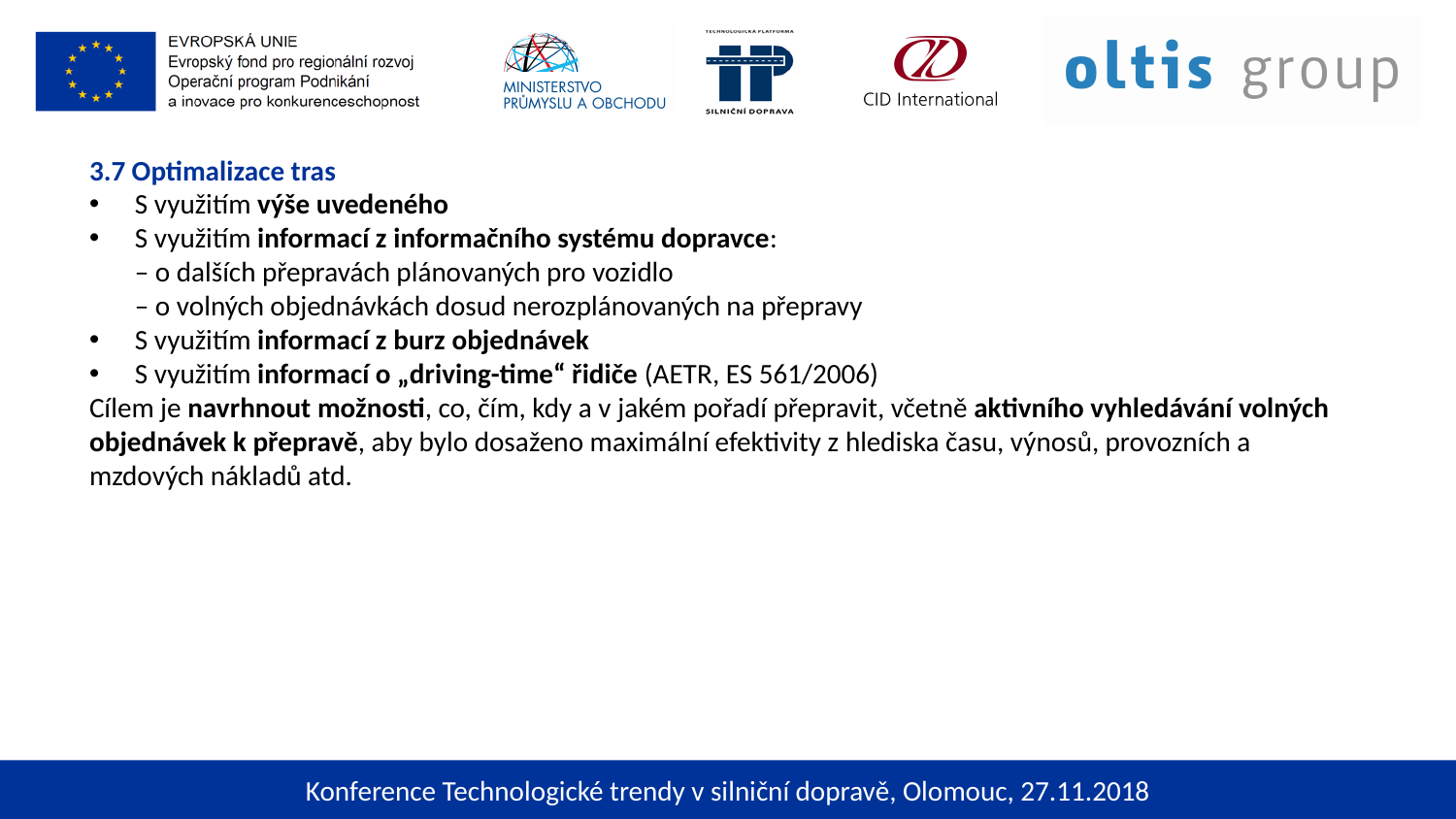

3.7 Optimalizace tras
S využitím výše uvedeného
S využitím informací z informačního systému dopravce:
– o dalších přepravách plánovaných pro vozidlo
– o volných objednávkách dosud nerozplánovaných na přepravy
S využitím informací z burz objednávek
S využitím informací o „driving-time“ řidiče (AETR, ES 561/2006)
Cílem je navrhnout možnosti, co, čím, kdy a v jakém pořadí přepravit, včetně aktivního vyhledávání volných objednávek k přepravě, aby bylo dosaženo maximální efektivity z hlediska času, výnosů, provozních a mzdových nákladů atd.